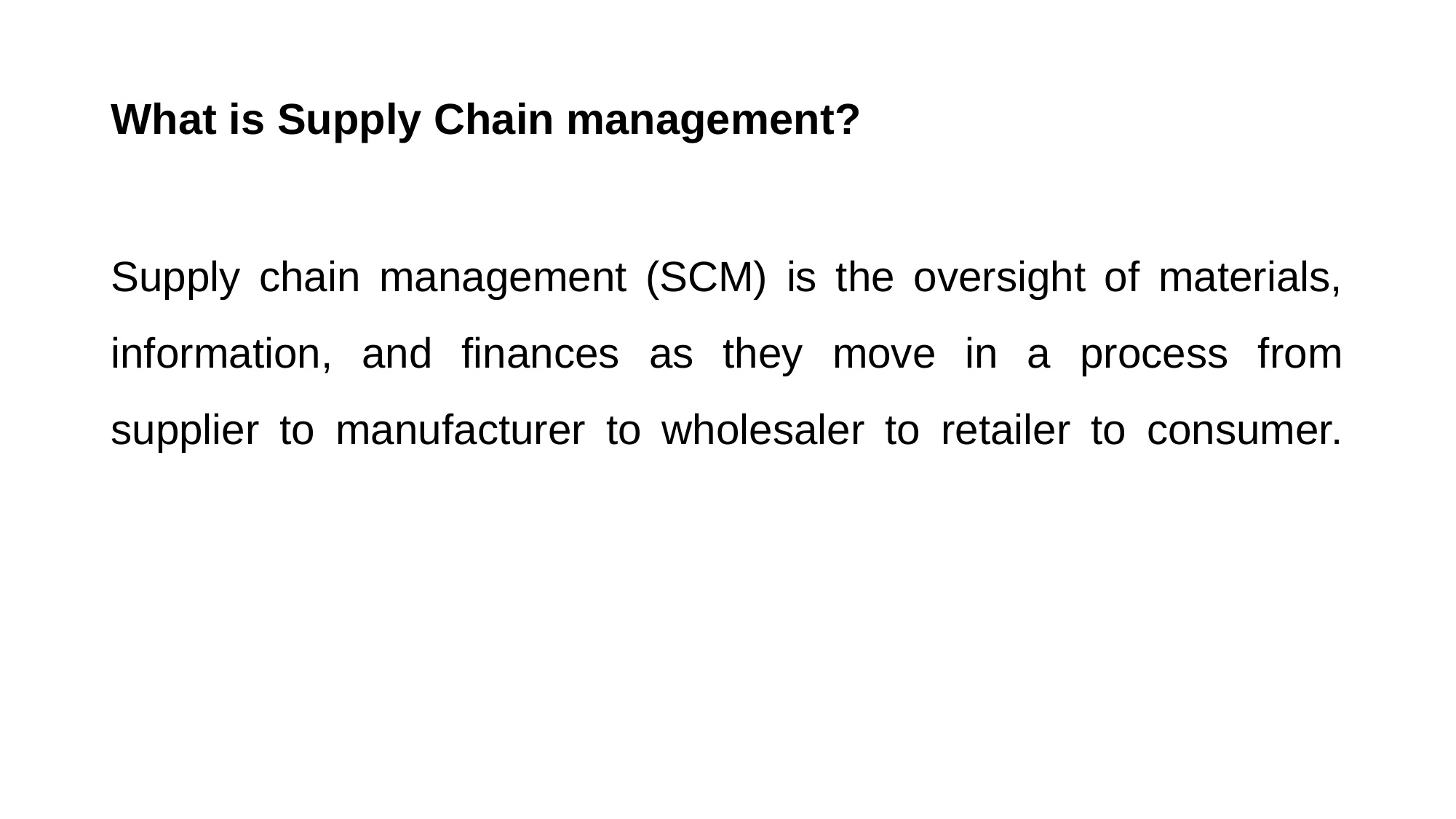

# What is Supply Chain management?
Supply chain management (SCM) is the oversight of materials, information, and finances as they move in a process from supplier to manufacturer to wholesaler to retailer to consumer.